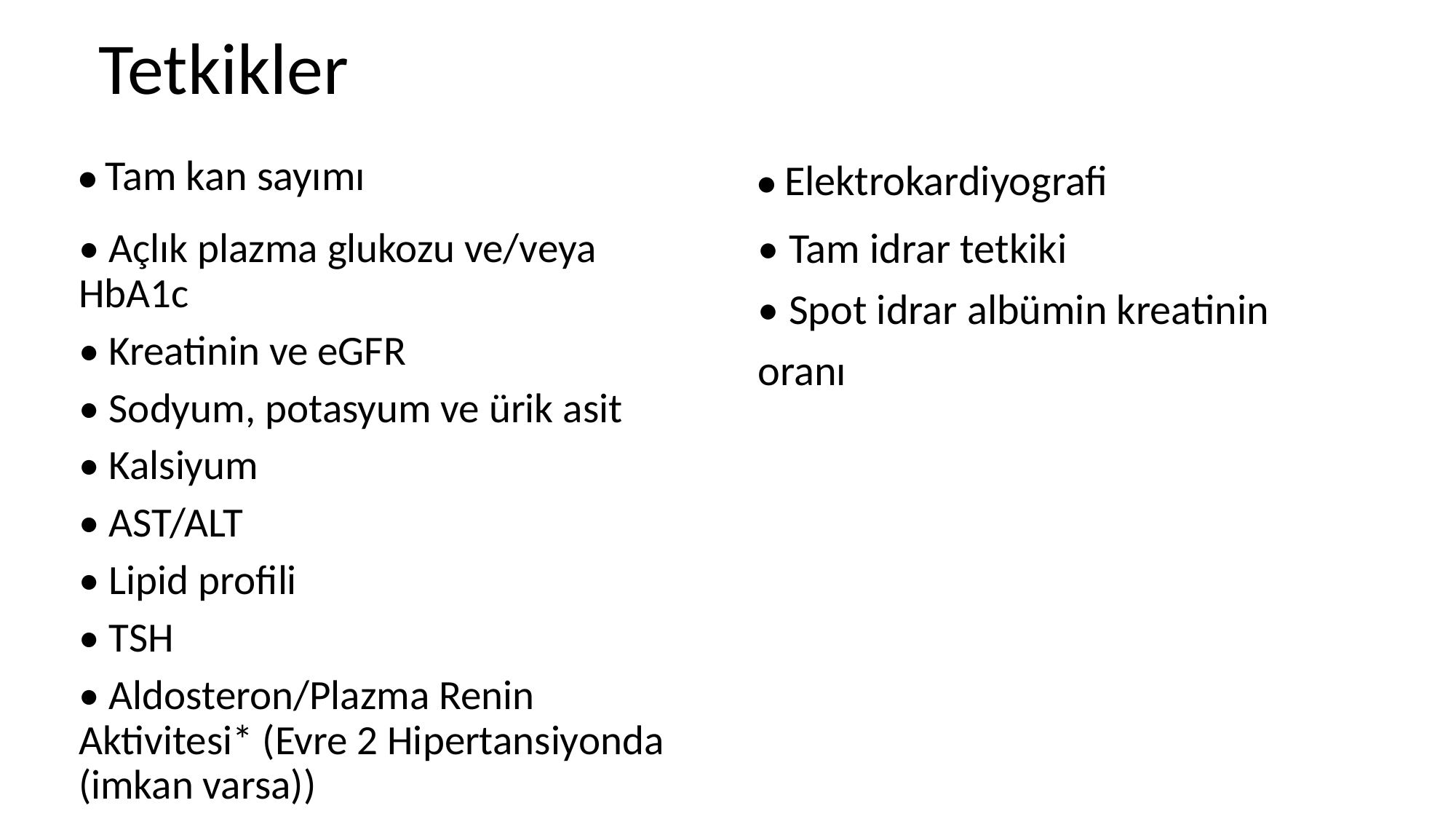

# Tetkikler
• Elektrokardiyografi
• Tam kan sayımı

• Açlık plazma glukozu ve/veya HbA1c
• Kreatinin ve eGFR
• Sodyum, potasyum ve ürik asit
• Kalsiyum
• AST/ALT
• Lipid profili
• TSH
• Aldosteron/Plazma Renin Aktivitesi* (Evre 2 Hipertansiyonda (imkan varsa))

• Tam idrar tetkiki
• Spot idrar albümin kreatinin
oranı